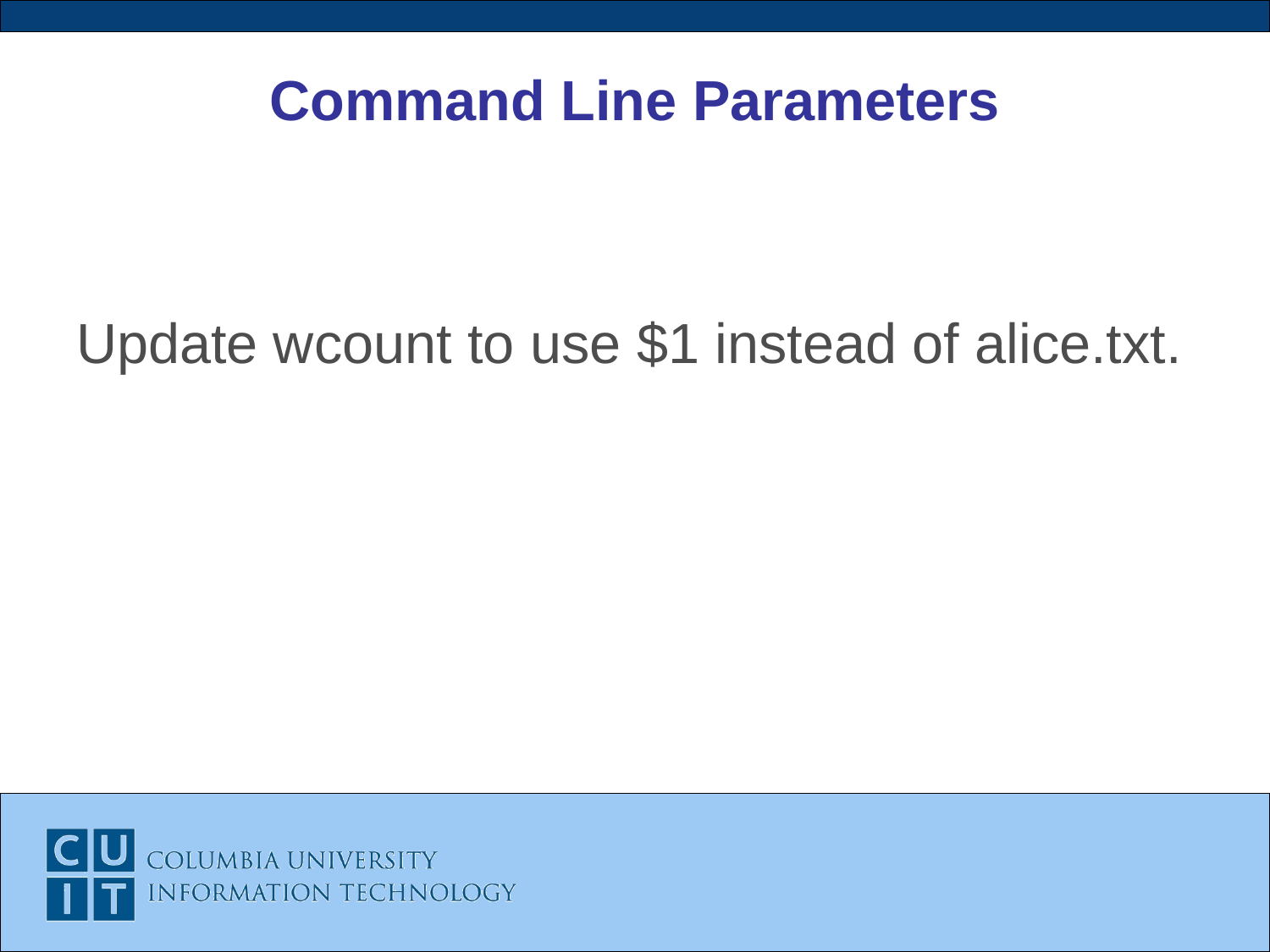

# Command Line Parameters

Update wcount to use $1 instead of alice.txt.